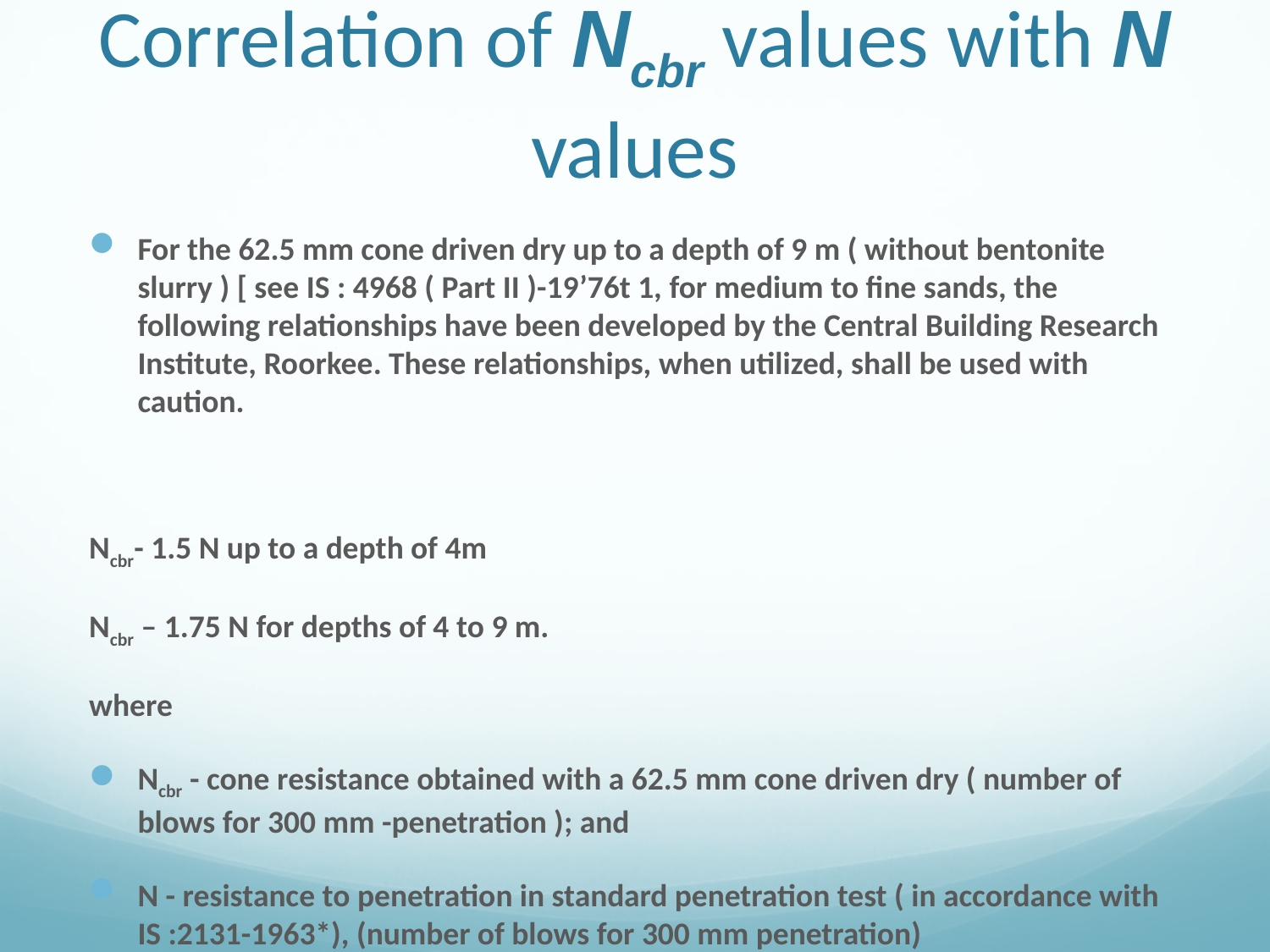

# Correlation of Ncbr values with N values
For the 62.5 mm cone driven dry up to a depth of 9 m ( without bentonite slurry ) [ see IS : 4968 ( Part II )-19’76t 1, for medium to fine sands, the following relationships have been developed by the Central Building Research Institute, Roorkee. These relationships, when utilized, shall be used with caution.

Ncbr- 1.5 N up to a depth of 4m
Ncbr – 1.75 N for depths of 4 to 9 m.
where
Ncbr - cone resistance obtained with a 62.5 mm cone driven dry ( number of blows for 300 mm -penetration ); and
N - resistance to penetration in standard penetration test ( in accordance with IS :2131-1963*), (number of blows for 300 mm penetration)

DCPT using 50 mm cone as Ncd and that to a 62.5 mm cone using bentonite slurry as Ncbr [ IS : 4968 ( Part II )-1976